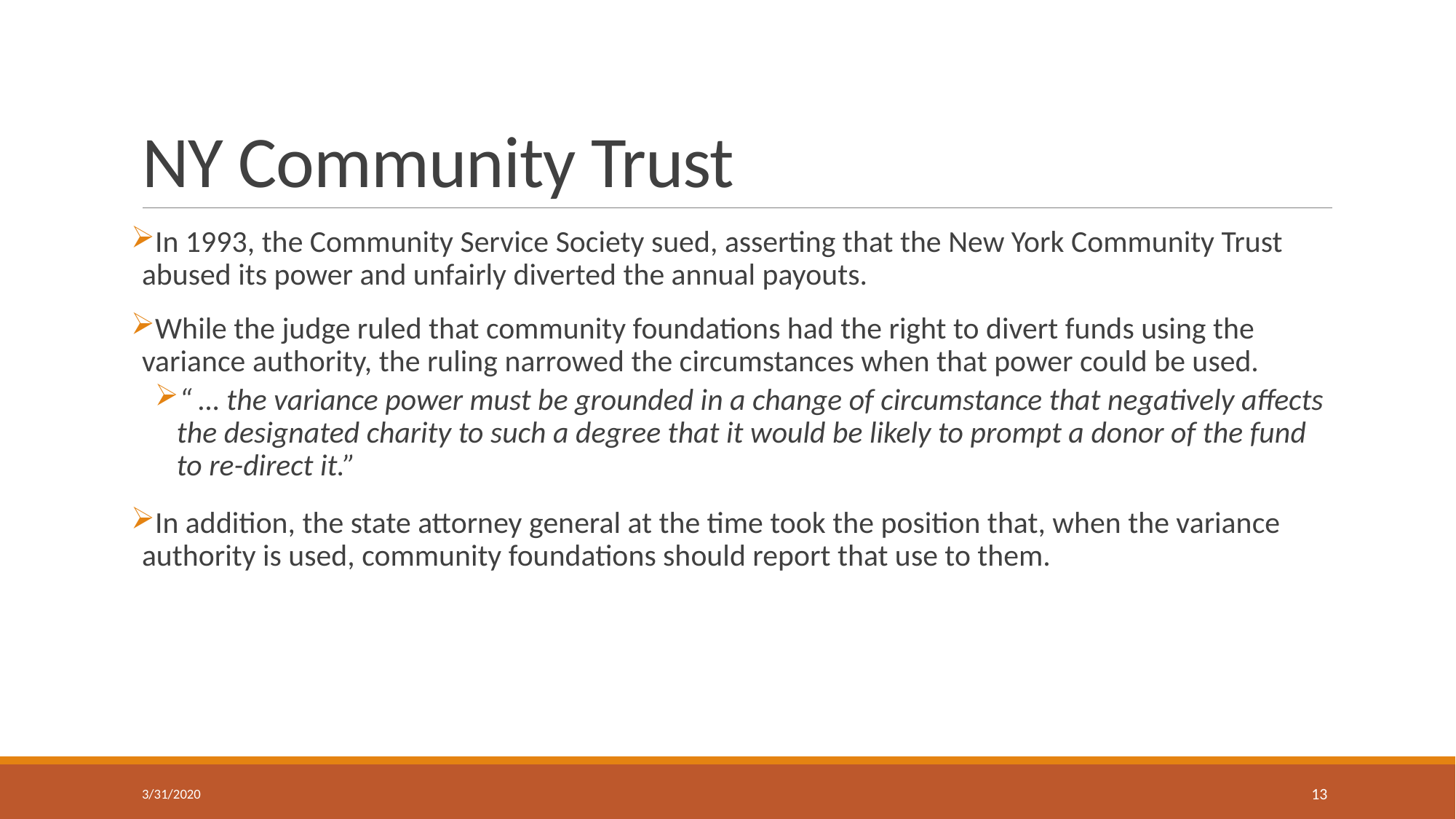

# NY Community Trust
In 1993, the Community Service Society sued, asserting that the New York Community Trust abused its power and unfairly diverted the annual payouts.
While the judge ruled that community foundations had the right to divert funds using the variance authority, the ruling narrowed the circumstances when that power could be used.
“ … the variance power must be grounded in a change of circumstance that negatively affects the designated charity to such a degree that it would be likely to prompt a donor of the fund to re-direct it.”
In addition, the state attorney general at the time took the position that, when the variance authority is used, community foundations should report that use to them.

3/31/2020
13